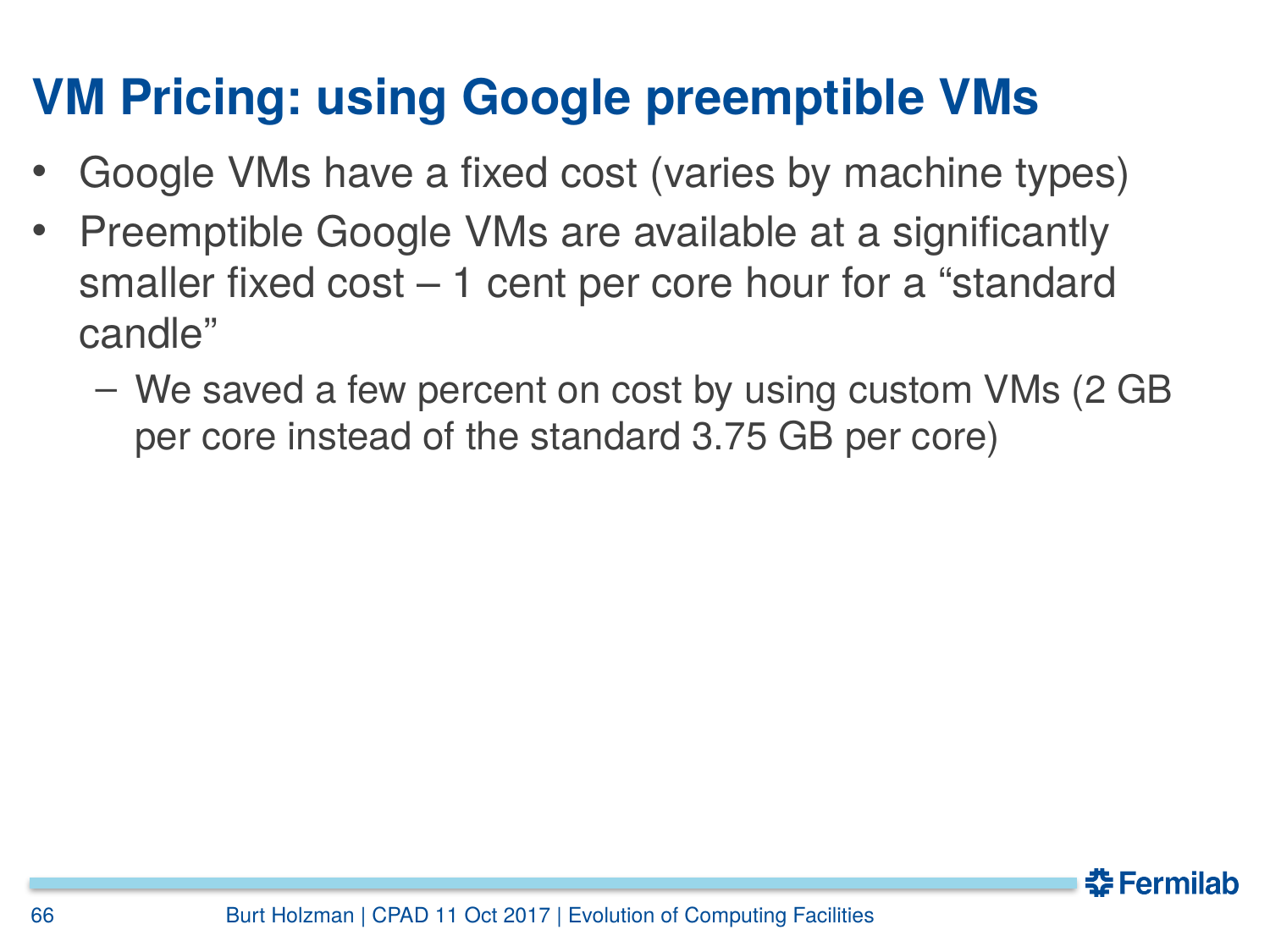

# VM Pricing: using Google preemptible VMs
Google VMs have a fixed cost (varies by machine types)
Preemptible Google VMs are available at a significantly smaller fixed cost – 1 cent per core hour for a “standard candle”
We saved a few percent on cost by using custom VMs (2 GB per core instead of the standard 3.75 GB per core)

66
Burt Holzman | CPAD 11 Oct 2017 | Evolution of Computing Facilities